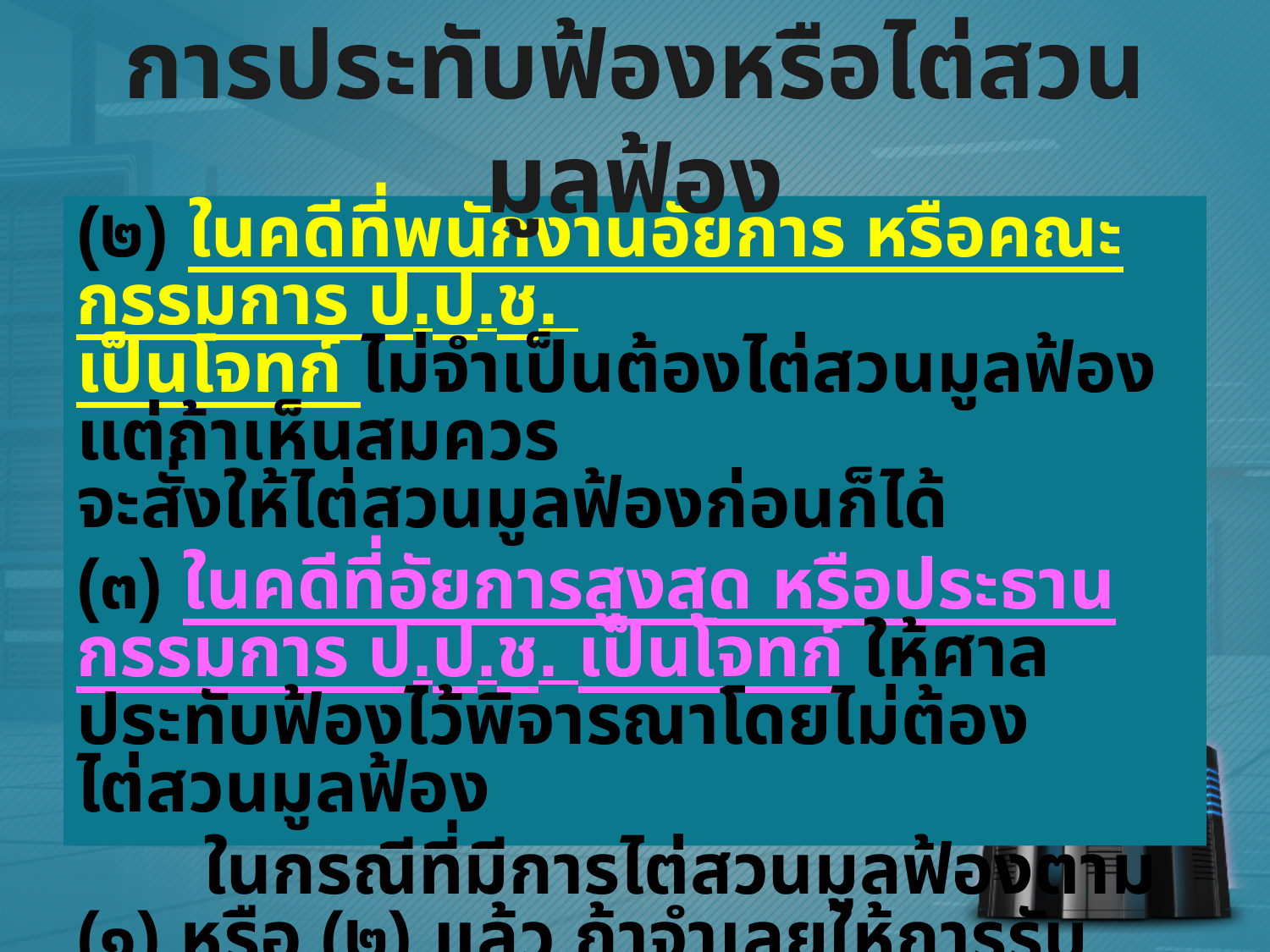

# การประทับฟ้องหรือไต่สวนมูลฟ้อง
(๒) ในคดีที่พนักงานอัยการ หรือคณะกรรมการ ป.ป.ช.
เป็นโจทก์ ไม่จำเป็นต้องไต่สวนมูลฟ้อง แต่ถ้าเห็นสมควร
จะสั่งให้ไต่สวนมูลฟ้องก่อนก็ได้
(๓) ในคดีที่อัยการสูงสุด หรือประธานกรรมการ ป.ป.ช. เป็นโจทก์ ให้ศาลประทับฟ้องไว้พิจารณาโดยไม่ต้องไต่สวนมูลฟ้อง
	ในกรณีที่มีการไต่สวนมูลฟ้องตาม (๑) หรือ (๒) แล้ว ถ้าจำเลยให้การรับสารภาพ ให้ศาลประทับฟ้อง
ไว้พิจารณา